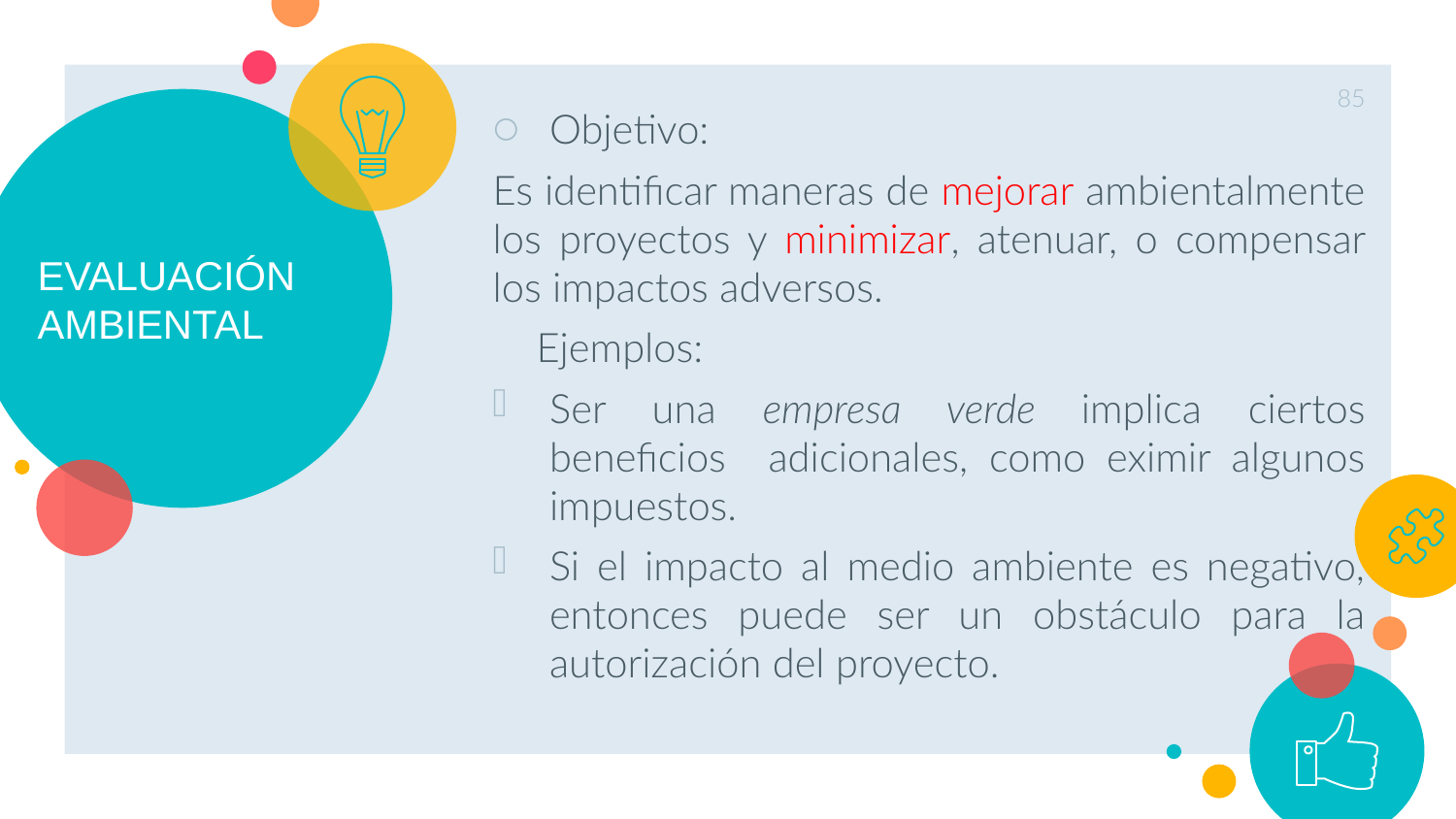

85
# EVALUACIÓN AMBIENTAL
Objetivo:
Es identificar maneras de mejorar ambientalmente los proyectos y minimizar, atenuar, o compensar los impactos adversos.
    Ejemplos:
Ser una empresa verde implica ciertos beneficios  adicionales, como eximir algunos impuestos.
Si el impacto al medio ambiente es negativo, entonces puede ser un obstáculo para la autorización del proyecto.